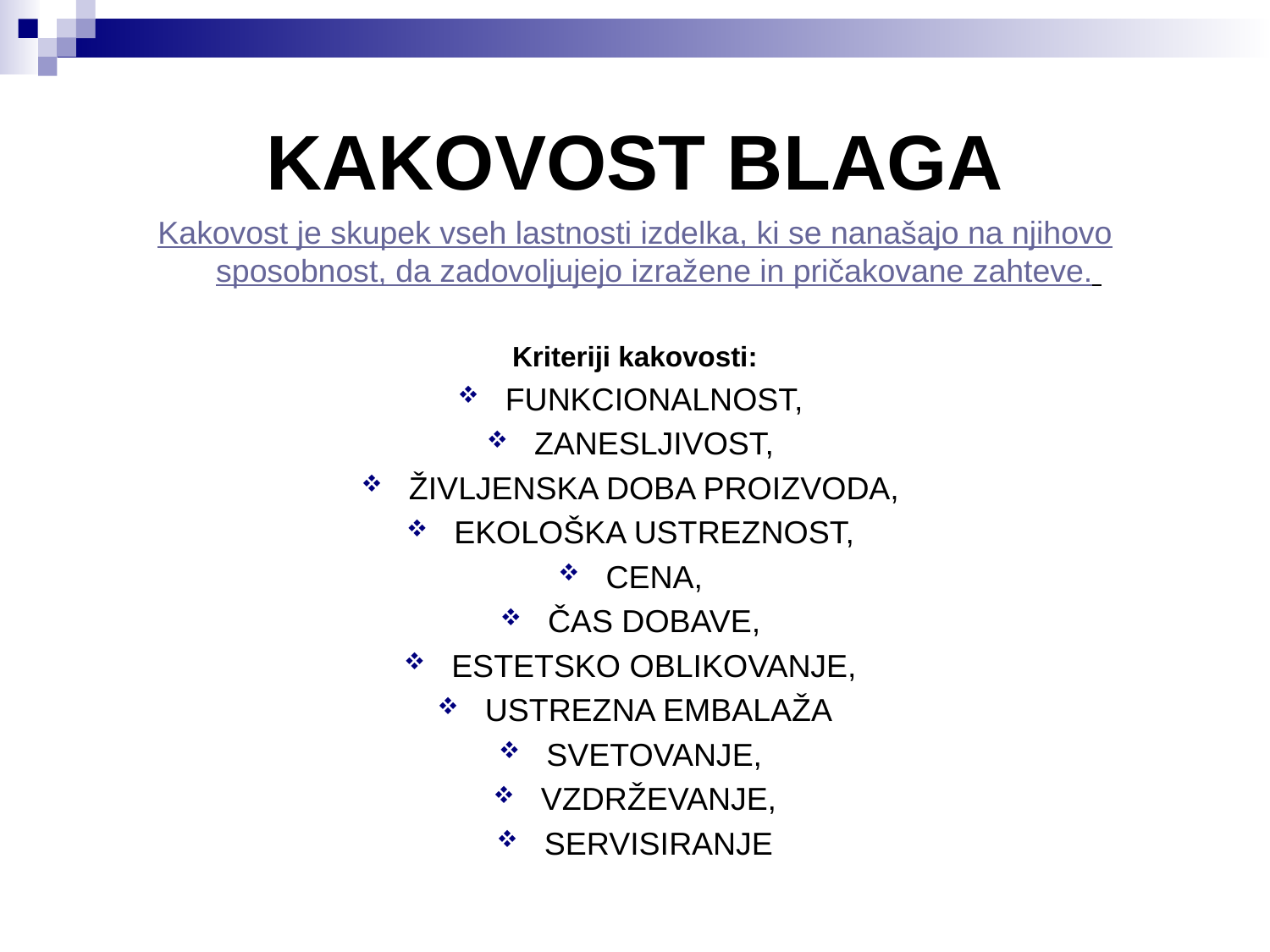

# KAKOVOST BLAGA
Kakovost je skupek vseh lastnosti izdelka, ki se nanašajo na njihovo sposobnost, da zadovoljujejo izražene in pričakovane zahteve.

Kriteriji kakovosti:
FUNKCIONALNOST,
ZANESLJIVOST,
ŽIVLJENSKA DOBA PROIZVODA,
EKOLOŠKA USTREZNOST,
CENA,
ČAS DOBAVE,
ESTETSKO OBLIKOVANJE,
USTREZNA EMBALAŽA
SVETOVANJE,
VZDRŽEVANJE,
SERVISIRANJE